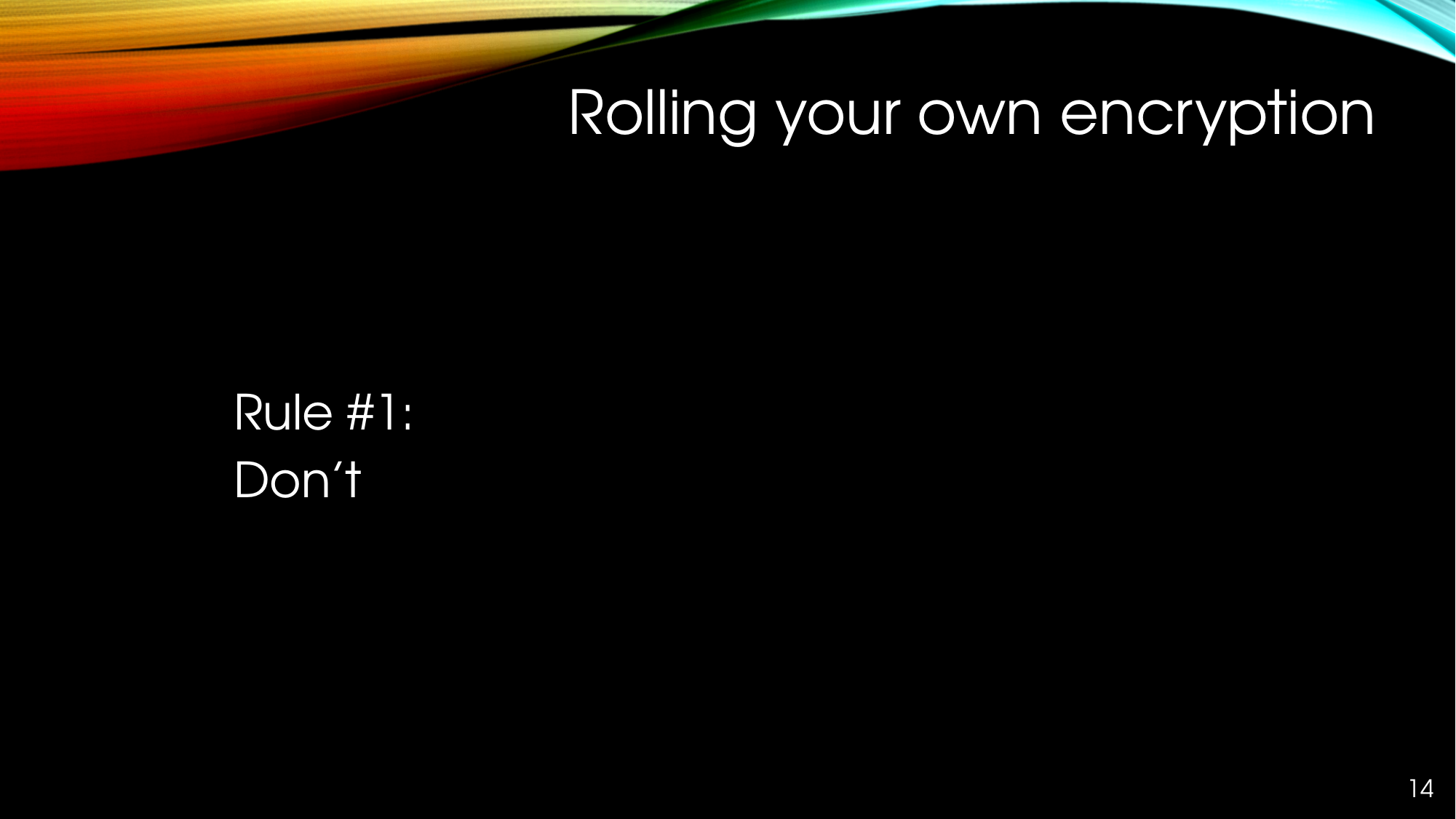

# Rolling your own encryption

	Rule #1:
	Don’t
14